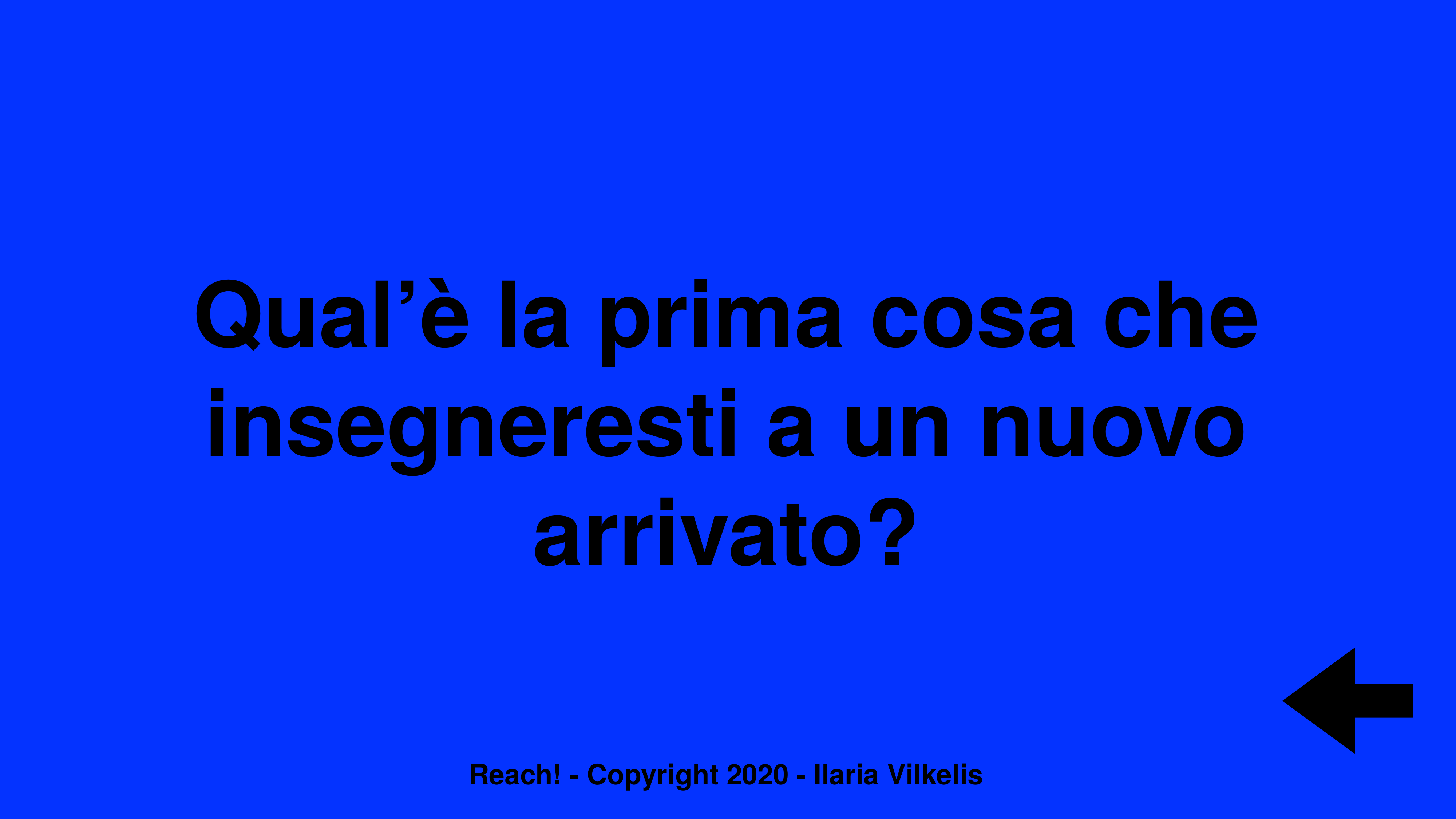

Qual’è la prima cosa che insegneresti a un nuovo arrivato?